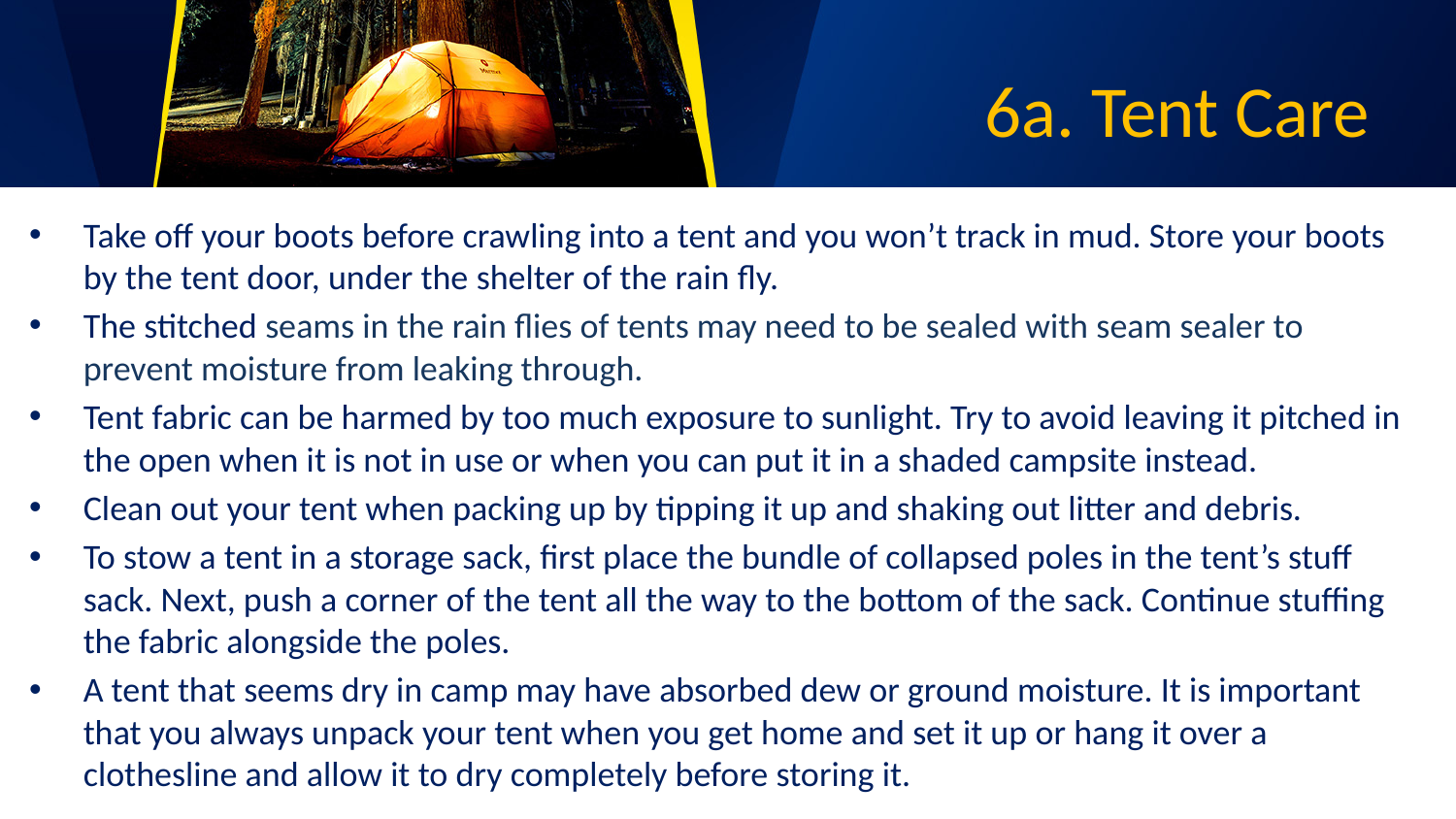

# 6a. Tent Care
Take off your boots before crawling into a tent and you won’t track in mud. Store your boots by the tent door, under the shelter of the rain fly.
The stitched seams in the rain flies of tents may need to be sealed with seam sealer to prevent moisture from leaking through.
Tent fabric can be harmed by too much exposure to sunlight. Try to avoid leaving it pitched in the open when it is not in use or when you can put it in a shaded campsite instead.
Clean out your tent when packing up by tipping it up and shaking out litter and debris.
To stow a tent in a storage sack, first place the bundle of collapsed poles in the tent’s stuff sack. Next, push a corner of the tent all the way to the bottom of the sack. Continue stuffing the fabric alongside the poles.
A tent that seems dry in camp may have absorbed dew or ground moisture. It is important that you always unpack your tent when you get home and set it up or hang it over a clothesline and allow it to dry completely before storing it.